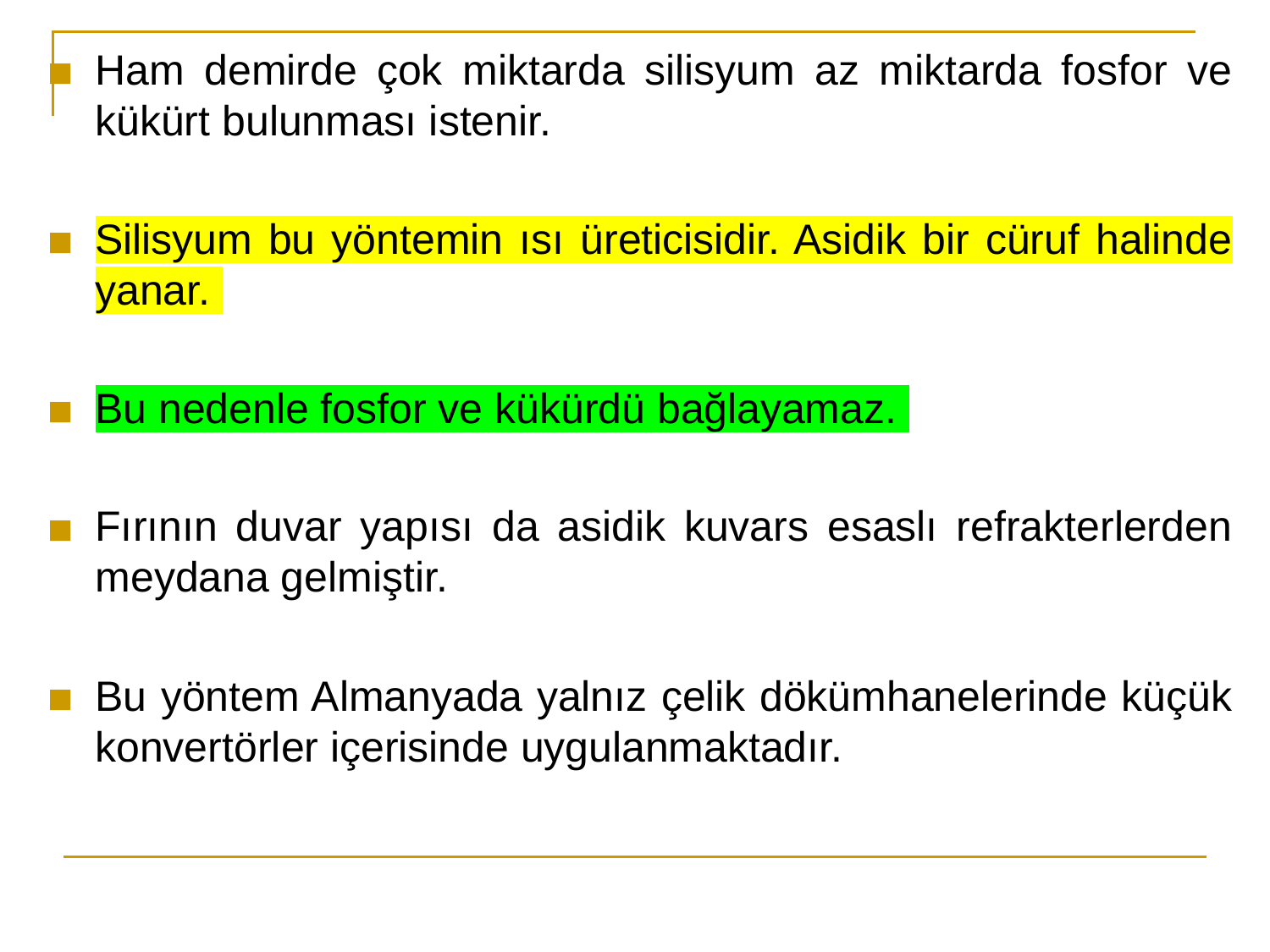

Ham demirde çok miktarda silisyum az miktarda fosfor ve kükürt bulunması istenir.

Silisyum bu yöntemin ısı üreticisidir. Asidik bir cüruf halinde yanar.

Bu nedenle fosfor ve kükürdü bağlayamaz.

Fırının duvar yapısı da asidik kuvars esaslı refrakterlerden meydana gelmiştir.

Bu yöntem Almanyada yalnız çelik dökümhanelerinde küçük konvertörler içerisinde uygulanmaktadır.